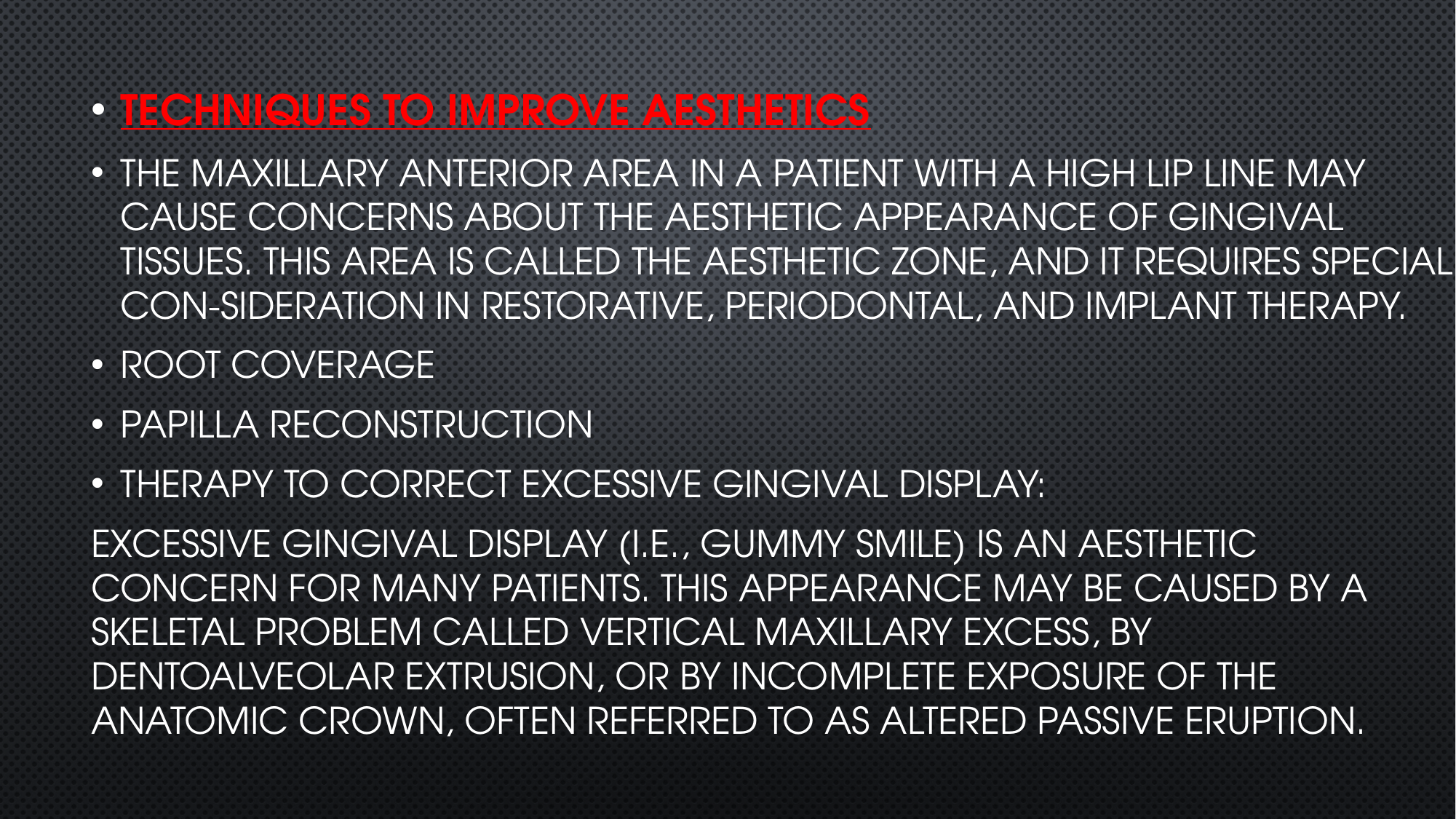

#
Techniques to Improve Aesthetics
The maxillary anterior area in a patient with a high lip line may cause concerns about the aesthetic appearance of gingival tissues. This area is called the aesthetic zone, and it requires special con-sideration in restorative, periodontal, and implant therapy.
Root Coverage
Papilla Reconstruction
Therapy to Correct Excessive Gingival Display:
Excessive gingival display (i.e., gummy smile) is an aesthetic concern for many patients. This appearance may be caused by a skeletal problem called vertical maxillary excess, by dentoalveolar extrusion, or by incomplete exposure of the anatomic crown, often referred to as altered passive eruption.